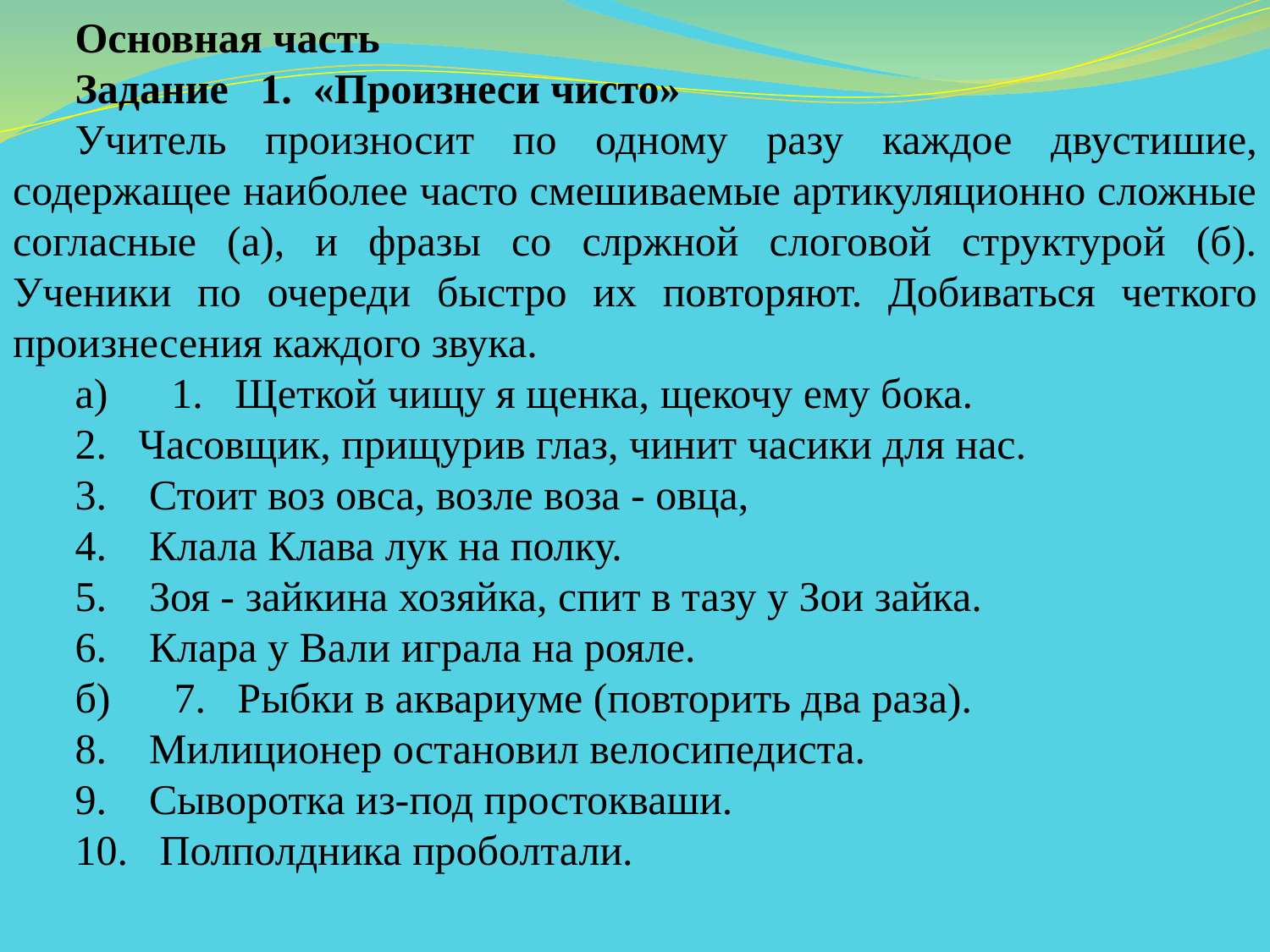

Основная часть
Задание   1.  «Произнеси чисто»
Учитель произносит по одному разу каждое двусти­шие, содержащее наиболее часто смешиваемые артикуляционно сложные согласные (а), и фразы со слржной слоговой структурой (б). Ученики по очереди быстро их повторяют. Добиваться четкого произнесения каждого звука.
а)      1.   Щеткой чищу я щенка, щекочу ему бока.
2.   Часовщик, прищурив глаз, чинит часики для нас.
3.    Стоит воз овса, возле воза - овца,
4.    Клала Клава лук на полку.
5.    Зоя - зайкина хозяйка, спит в тазу у Зои зайка.
6.    Клара у Вали играла на рояле.
б)      7.   Рыбки в аквариуме (повторить два раза).
8.    Милиционер остановил велосипедиста.
9.    Сыворотка из-под простокваши.
10.   Полполдника проболтали.